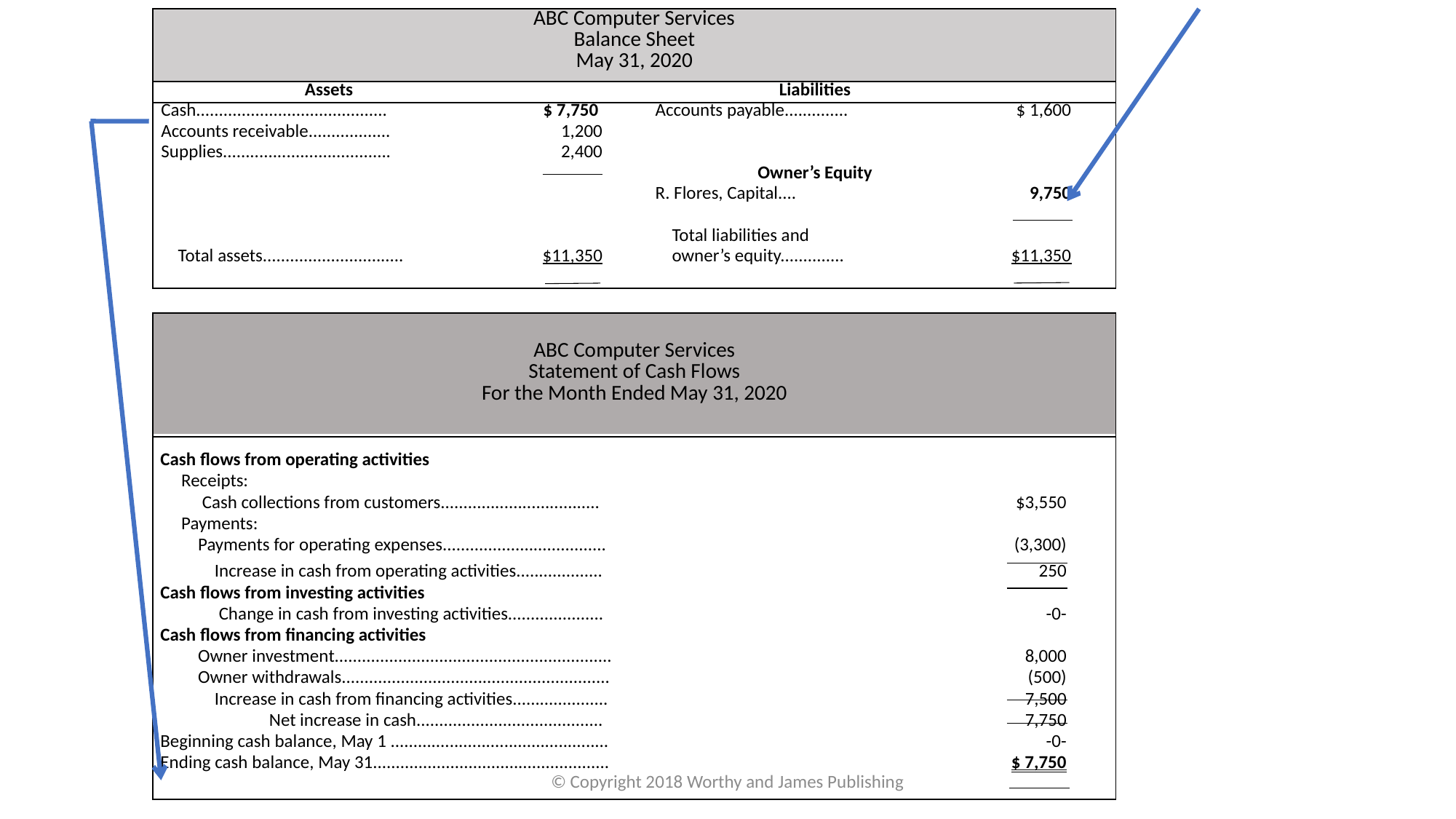

| ABC Computer Services Balance Sheet May 31, 2020 |  |  |  |  |  |
| --- | --- | --- | --- | --- | --- |
| Assets |  |  | Liabilities |  |  |
| Cash.......................................... | $ 7,750 |  | Accounts payable.............. | $ 1,600 |  |
| Accounts receivable.................. | 1,200 |  |  |  |  |
| Supplies..................................... | 2,400 |  |  |  |  |
|  |  |  | Owner’s Equity |  |  |
|  |  |  | R. Flores, Capital.... | 9,750 |  |
|  |  |  |  |  |  |
|  |  |  | Total liabilities and |  |  |
| Total assets............................... | $11,350 |  | owner’s equity.............. | $11,350 |  |
|  |  |  |  |  |  |
| ABC Computer Services Statement of Cash Flows For the Month Ended May 31, 2020 |
| --- |
|  |  |  |
| --- | --- | --- |
| Cash flows from operating activities |  |  |
| Receipts: |  |  |
| Cash collections from customers................................... | $3,550 |  |
| Payments: |  |  |
| Payments for operating expenses.................................... | (3,300) |  |
| Increase in cash from operating activities................... | 250 |  |
| Cash flows from investing activities |  |  |
| Change in cash from investing activities..................... | -0- |  |
| Cash flows from financing activities |  |  |
| Owner investment............................................................. | 8,000 |  |
| Owner withdrawals........................................................... | (500) |  |
| Increase in cash from financing activities..................... | 7,500 |  |
| Net increase in cash......................................... | 7,750 |  |
| Beginning cash balance, May 1 ................................................ | -0- |  |
| Ending cash balance, May 31.................................................... | $ 7,750 |  |
|  |  |  |
© Copyright 2018 Worthy and James Publishing